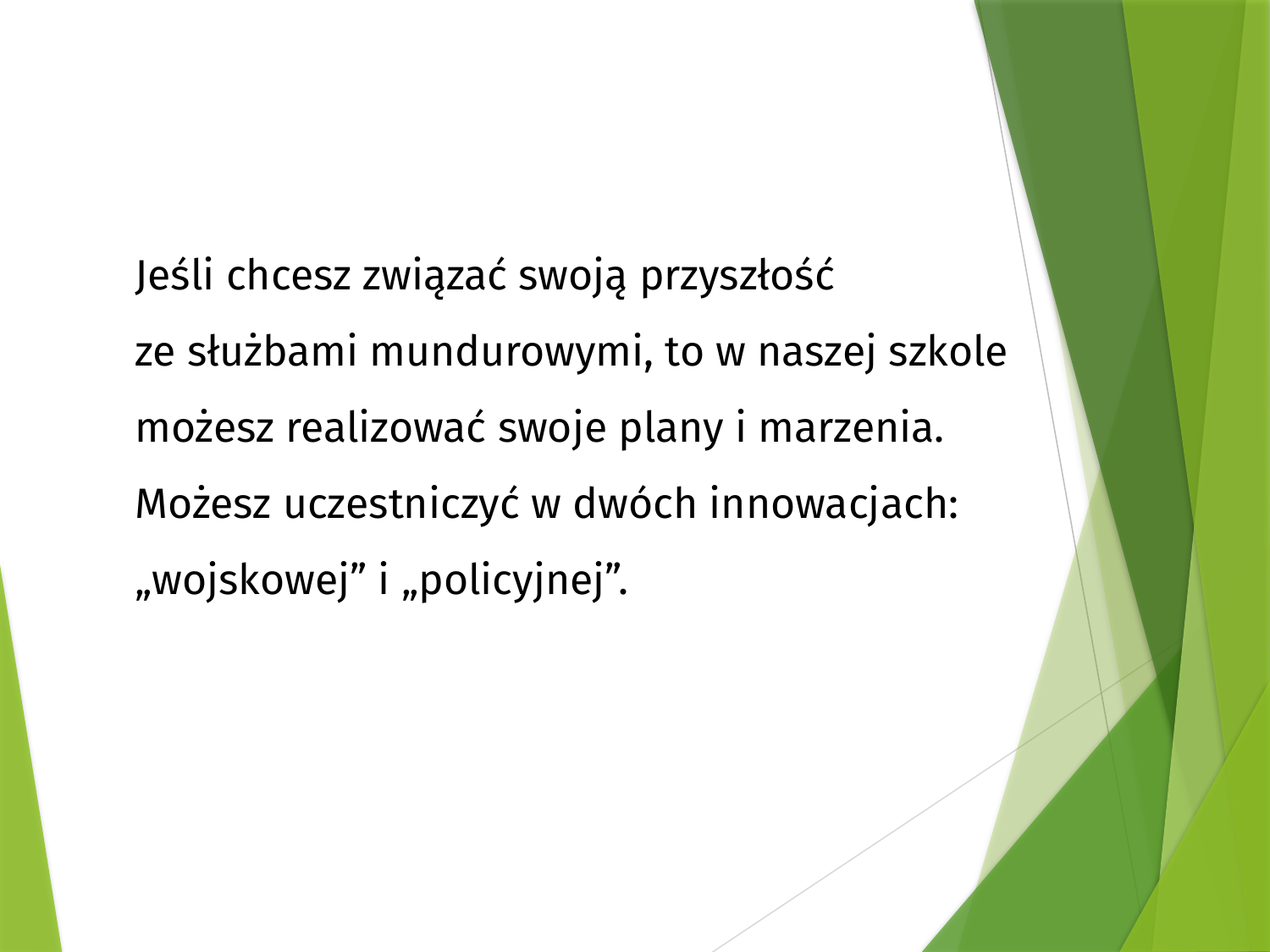

Jeśli chcesz związać swoją przyszłość
ze służbami mundurowymi, to w naszej szkole
możesz realizować swoje plany i marzenia.
Możesz uczestniczyć w dwóch innowacjach:
„wojskowej” i „policyjnej”.